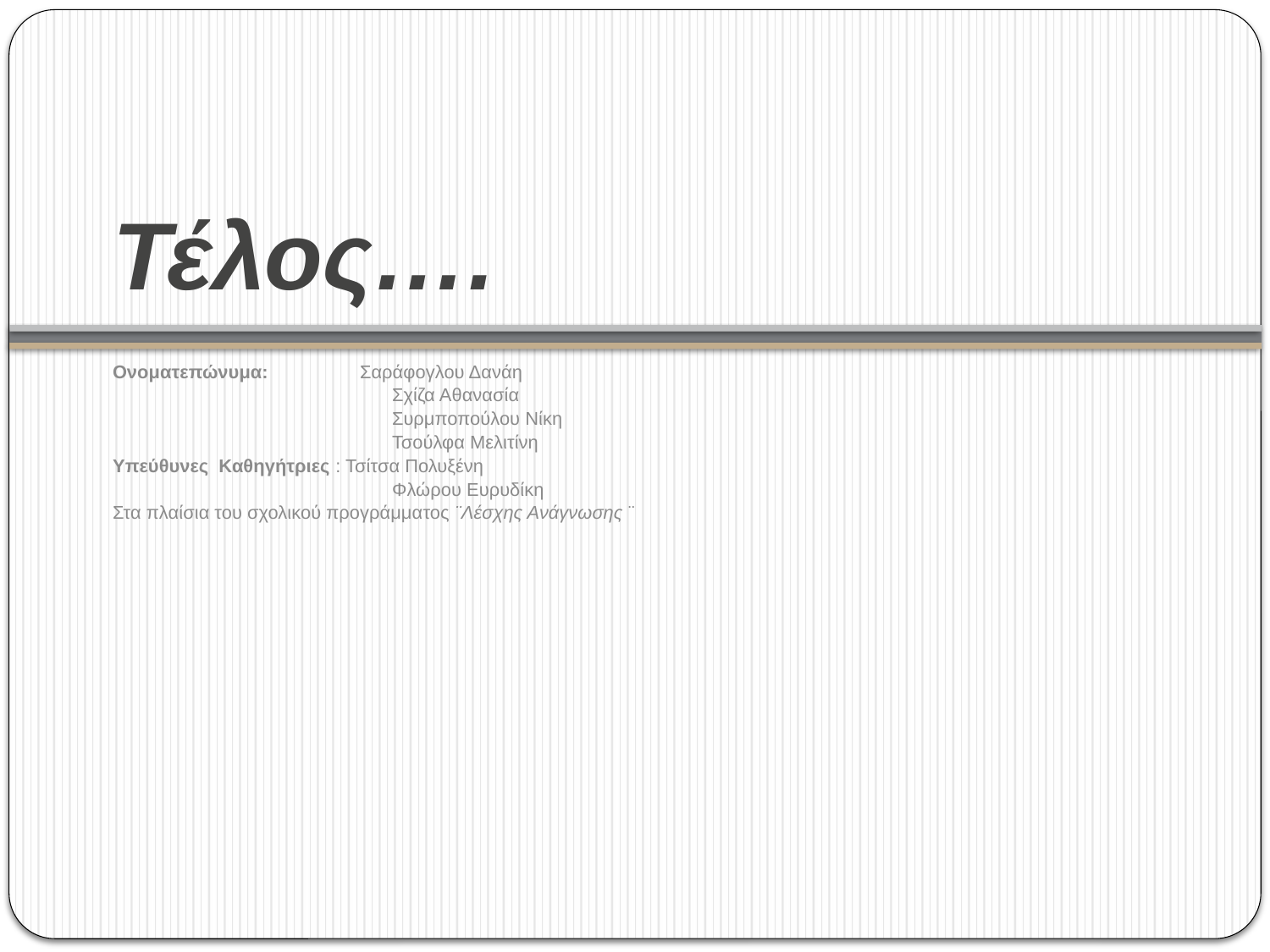

# Τέλος….
Ονοματεπώνυμα:                  Σαράφογλου Δανάη
                                                       Σχίζα Αθανασία
                                                       Συρμποπούλου Νίκη
                                                       Τσούλφα Μελιτίνη
Υπεύθυνες  Καθηγήτριες : Τσίτσα Πολυξένη
                                                       Φλώρου Ευρυδίκη
Στα πλαίσια του σχολικού προγράμματος ¨Λέσχης Ανάγνωσης ¨